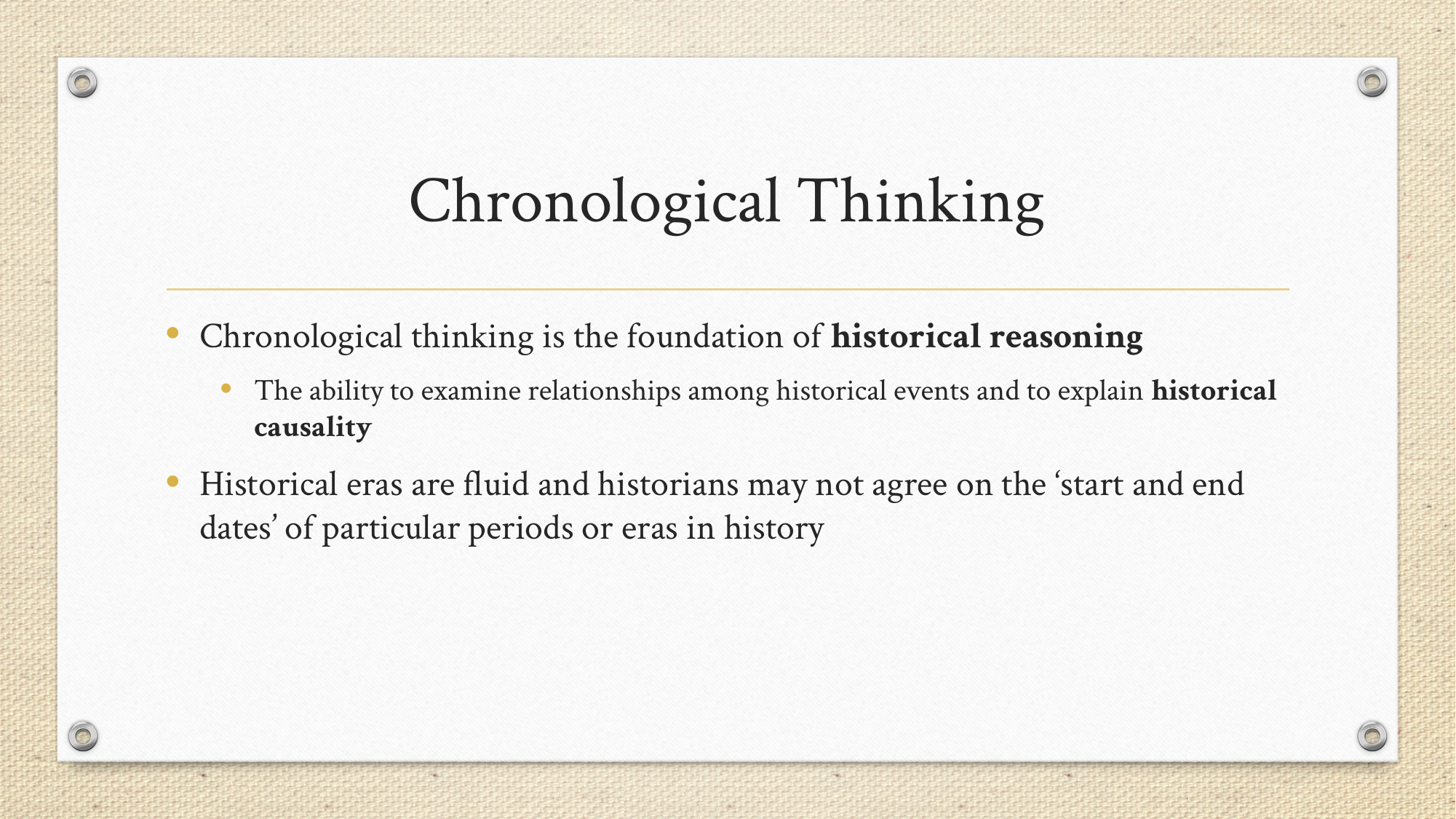

# Chronological Thinking
Chronological thinking is the foundation of historical reasoning
The ability to examine relationships among historical events and to explain historical causality
Historical eras are fluid and historians may not agree on the ‘start and end dates’ of particular periods or eras in history